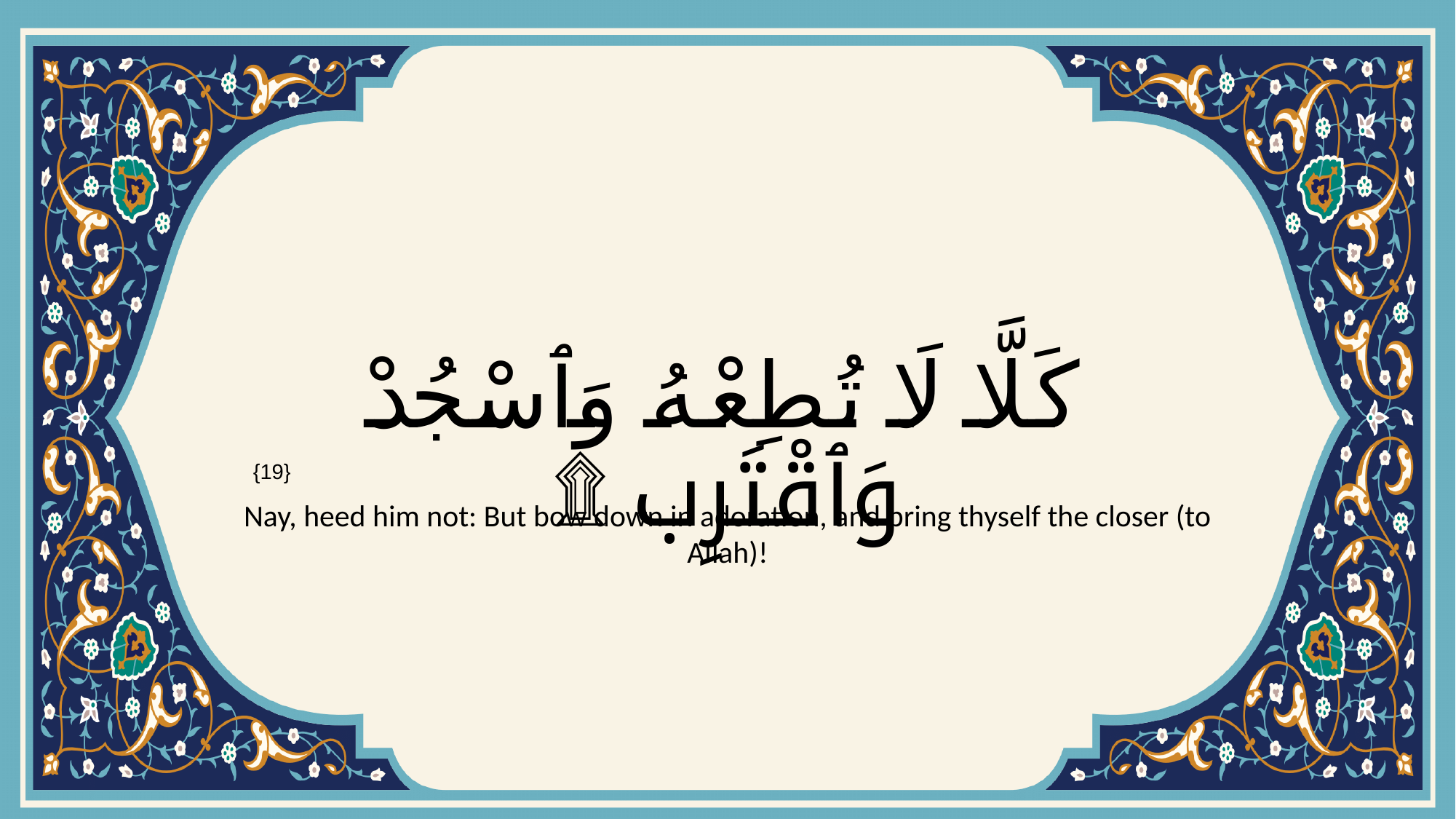

# كَلَّا لَا تُطِعْهُ وَٱسْجُدْ وَٱقْتَرِب ۩
{19}
Nay, heed him not: But bow down in adoration, and bring thyself the closer (to Allah)!